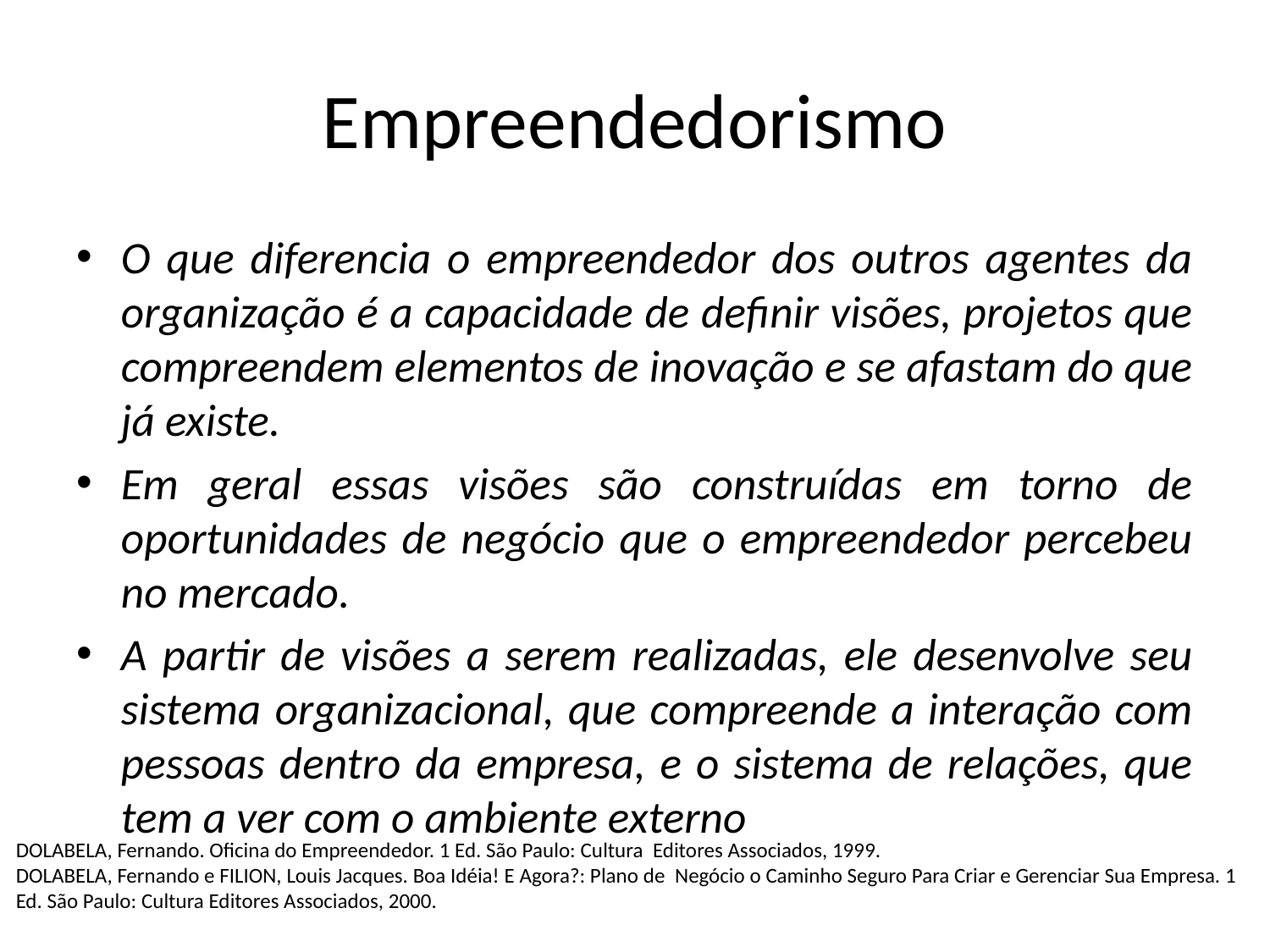

# Empreendedorismo
O que diferencia o empreendedor dos outros agentes da organização é a capacidade de definir visões, projetos que compreendem elementos de inovação e se afastam do que já existe.
Em geral essas visões são construídas em torno de oportunidades de negócio que o empreendedor percebeu no mercado.
A partir de visões a serem realizadas, ele desenvolve seu sistema organizacional, que compreende a interação com pessoas dentro da empresa, e o sistema de relações, que tem a ver com o ambiente externo
DOLABELA, Fernando. Oficina do Empreendedor. 1 Ed. São Paulo: Cultura  Editores Associados, 1999.
DOLABELA, Fernando e FILION, Louis Jacques. Boa Idéia! E Agora?: Plano de  Negócio o Caminho Seguro Para Criar e Gerenciar Sua Empresa. 1 Ed. São Paulo: Cultura Editores Associados, 2000.